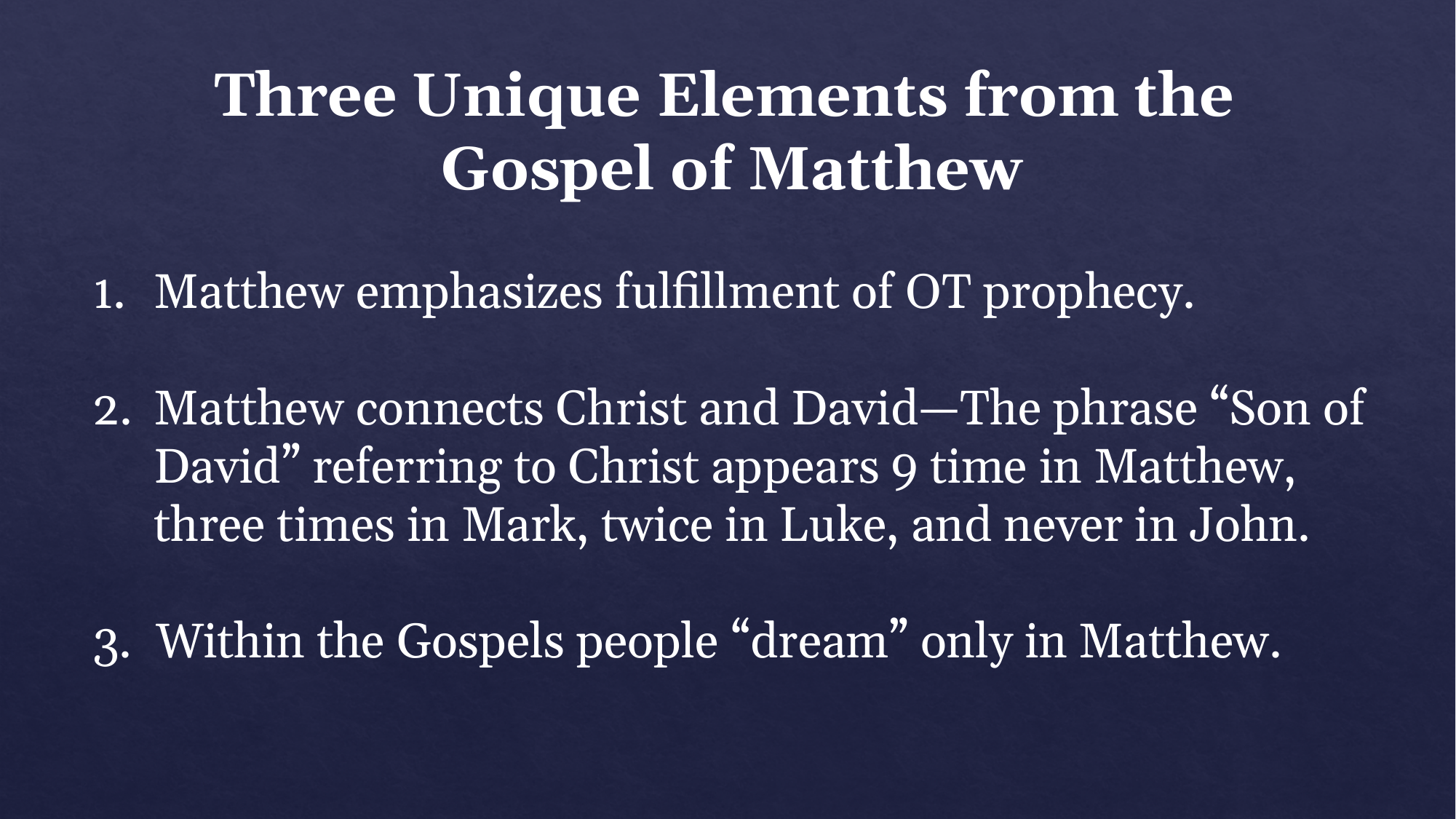

Three Unique Elements from the
Gospel of Matthew
Matthew emphasizes fulfillment of OT prophecy.

Matthew connects Christ and David—The phrase “Son of David” referring to Christ appears 9 time in Matthew, three times in Mark, twice in Luke, and never in John.

3.  Within the Gospels people “dream” only in Matthew.